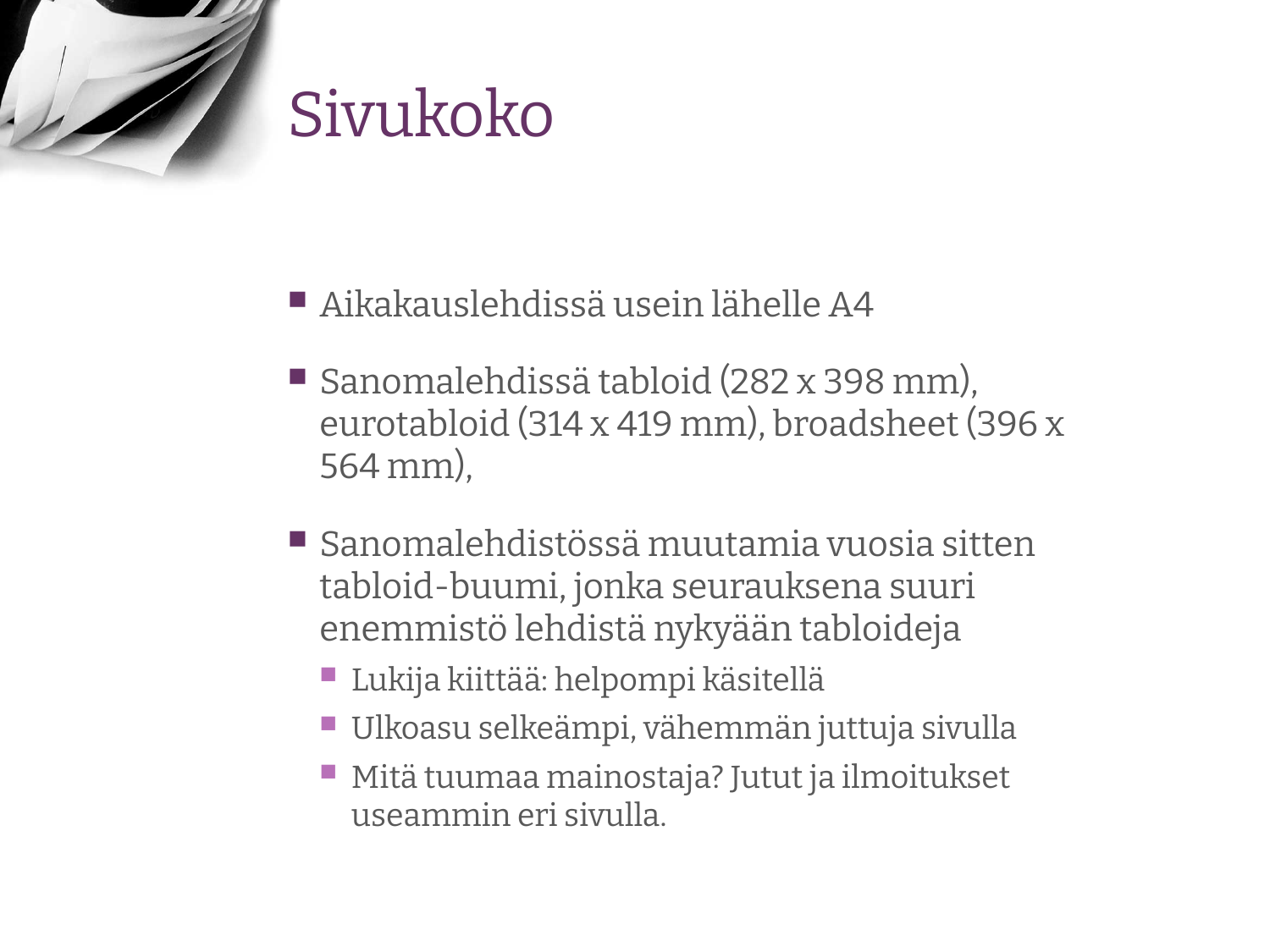

# Sivukoko
Aikakauslehdissä usein lähelle A4
Sanomalehdissä tabloid (282 x 398 mm),
eurotabloid (314 x 419 mm), broadsheet (396 x 564 mm),
Sanomalehdistössä muutamia vuosia sitten tabloid-buumi, jonka seurauksena suuri enemmistö lehdistä nykyään tabloideja
Lukija kiittää: helpompi käsitellä
Ulkoasu selkeämpi, vähemmän juttuja sivulla
Mitä tuumaa mainostaja? Jutut ja ilmoitukset useammin eri sivulla.